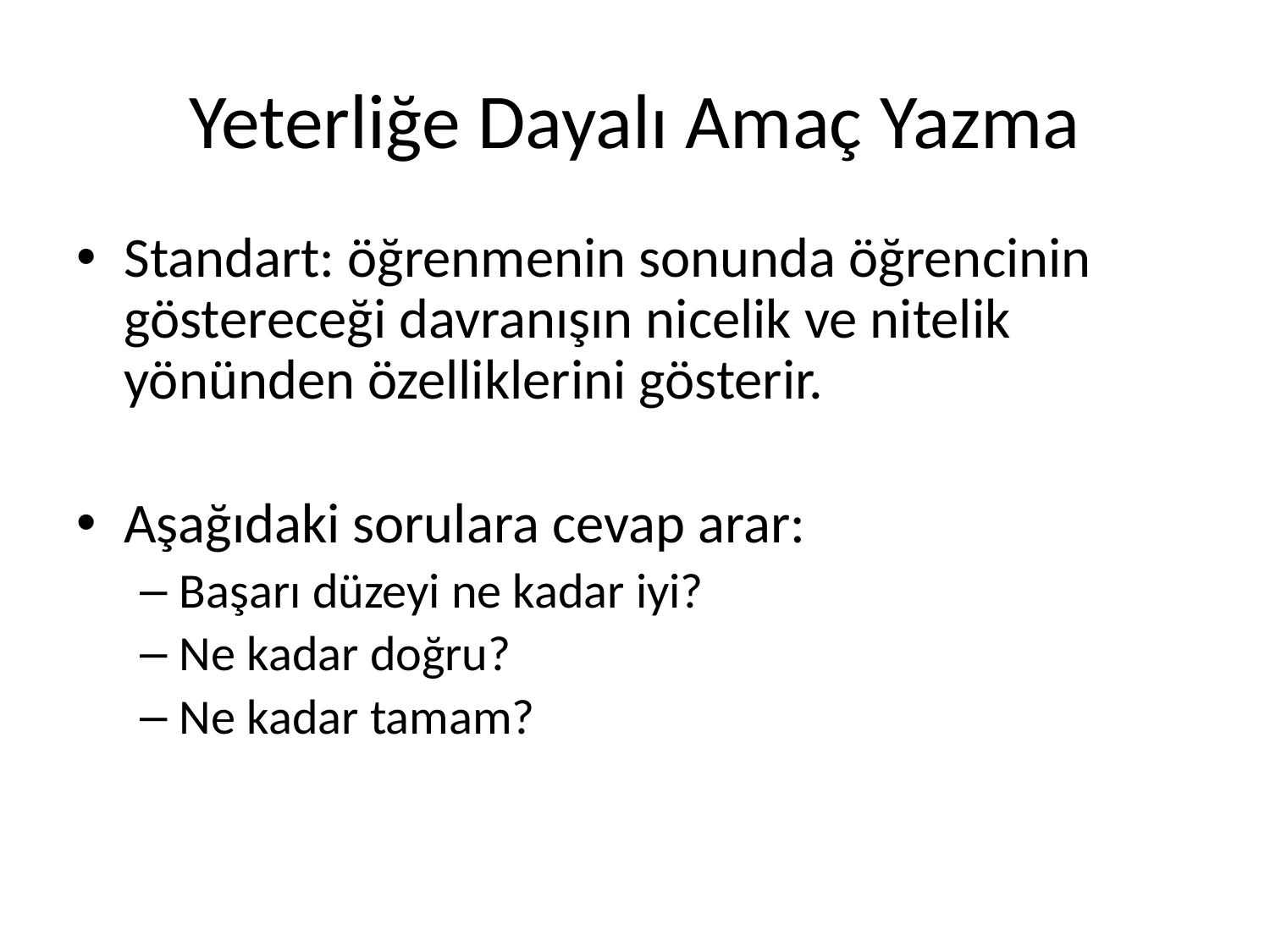

# Yeterliğe Dayalı Amaç Yazma
Standart: öğrenmenin sonunda öğrencinin göstereceği davranışın nicelik ve nitelik yönünden özelliklerini gösterir.

Aşağıdaki sorulara cevap arar:
Başarı düzeyi ne kadar iyi?
Ne kadar doğru?
Ne kadar tamam?